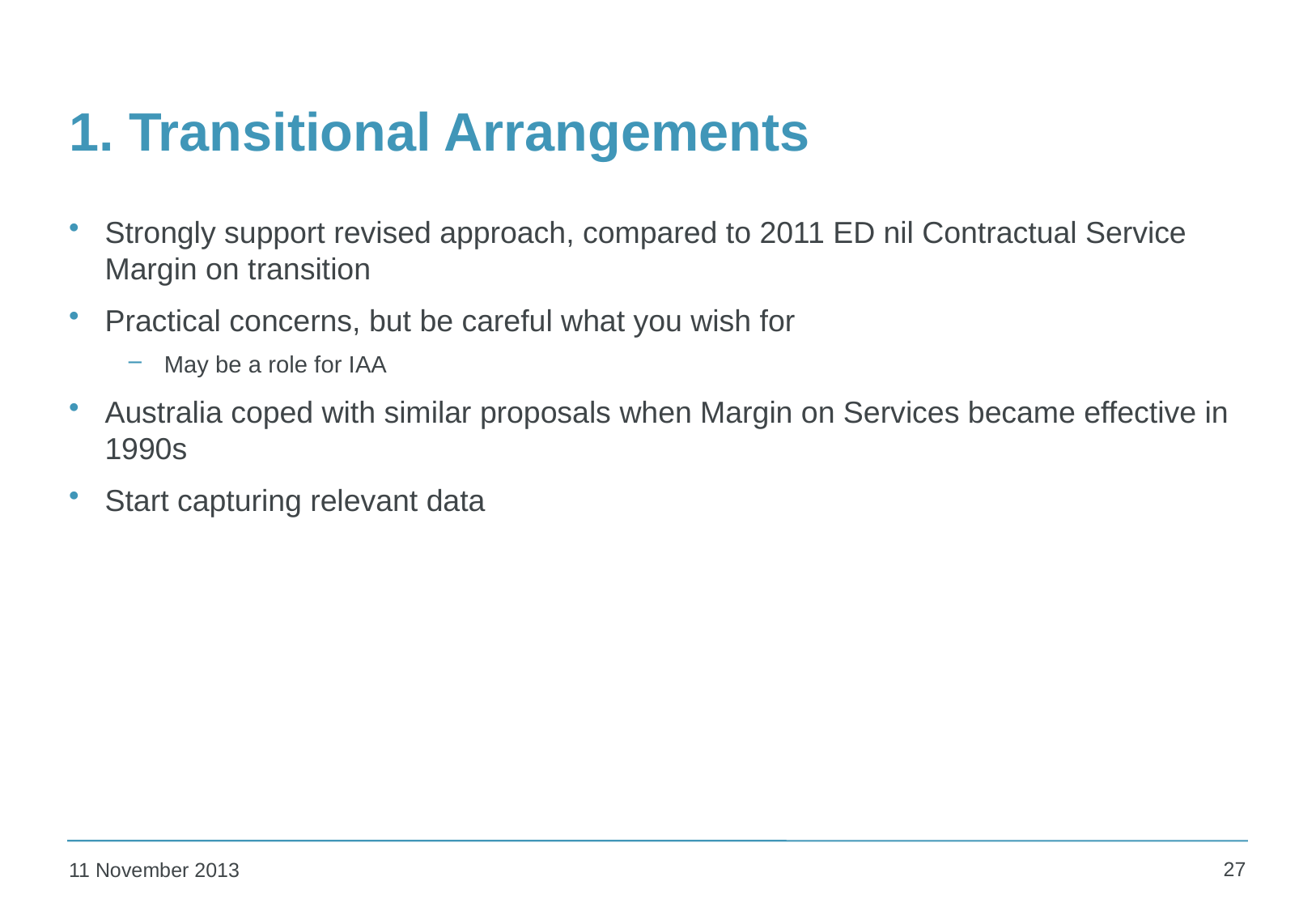

# 1. Transitional Arrangements
Strongly support revised approach, compared to 2011 ED nil Contractual Service Margin on transition
Practical concerns, but be careful what you wish for
May be a role for IAA
Australia coped with similar proposals when Margin on Services became effective in 1990s
Start capturing relevant data
27
11 November 2013